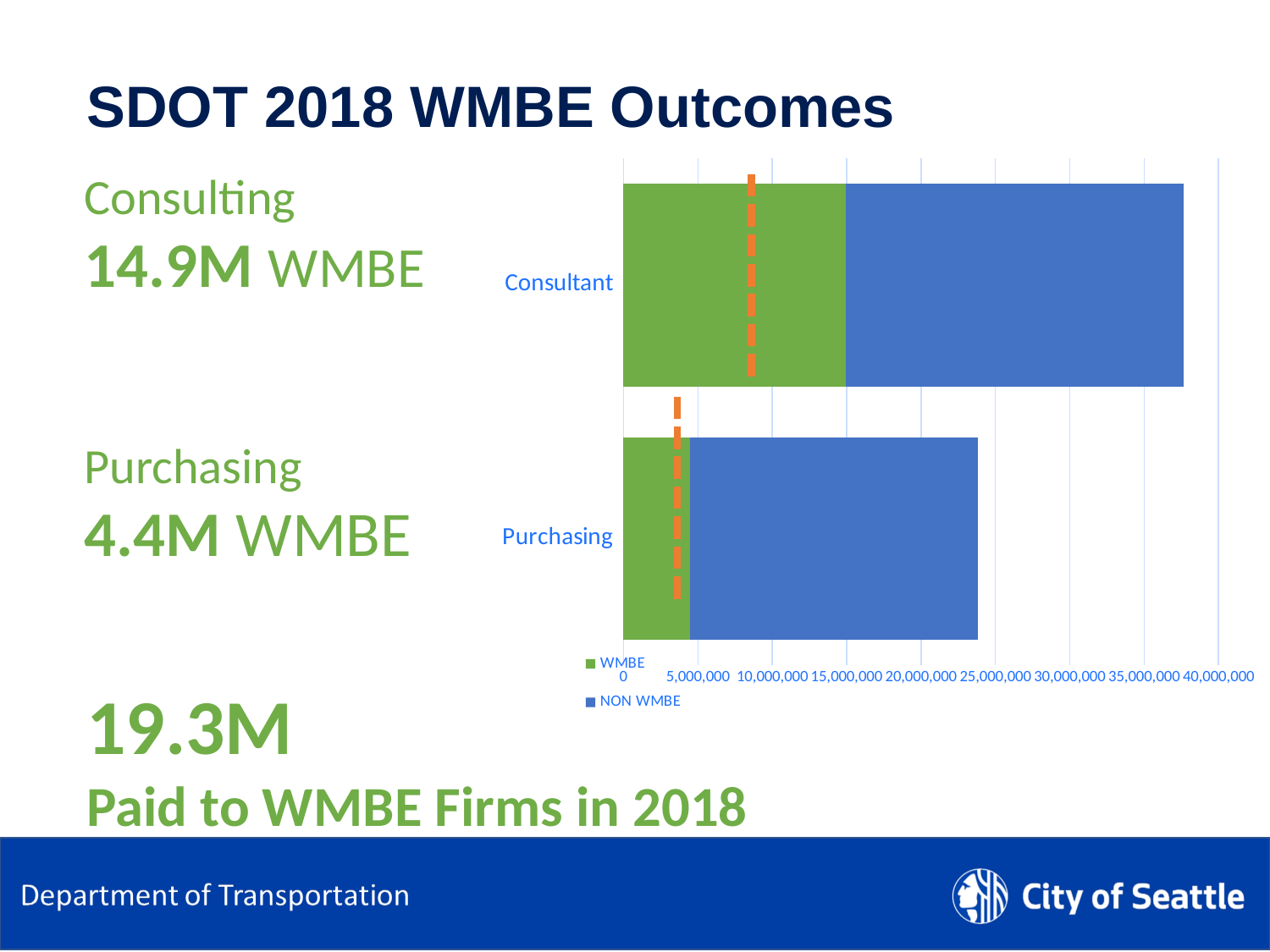

# SDOT 2018 WMBE Outcomes

### Chart

| Category | WMBE  | NON WMBE  |
|---|---|---|
| Purchasing  | 4446549.0 | 19368797.0 |
| Consultant  | 14916541.0 | 22739328.0 |
Goal   10%
Actual 11%
Consulting
14.9M WMBE

Goal   15%
Actual 19%
Purchasing
4.4M WMBE

19.3M
Paid to WMBE Firms in 2018